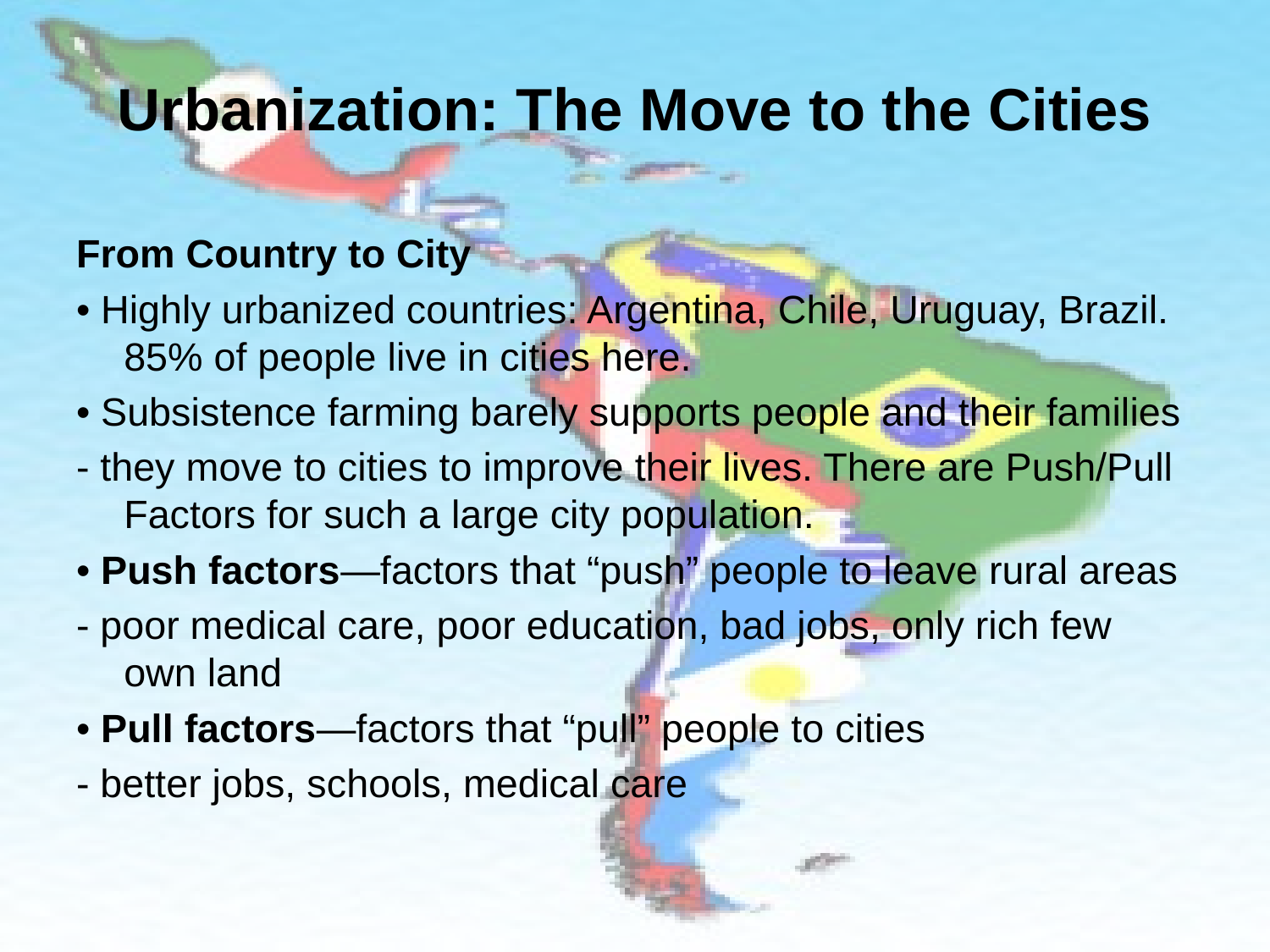

# Urbanization: The Move to the Cities
From Country to City
• Highly urbanized countries: Argentina, Chile, Uruguay, Brazil. 85% of people live in cities here.
• Subsistence farming barely supports people and their families
- they move to cities to improve their lives. There are Push/Pull Factors for such a large city population.
• Push factors—factors that “push” people to leave rural areas
- poor medical care, poor education, bad jobs, only rich few own land
• Pull factors—factors that “pull” people to cities
- better jobs, schools, medical care